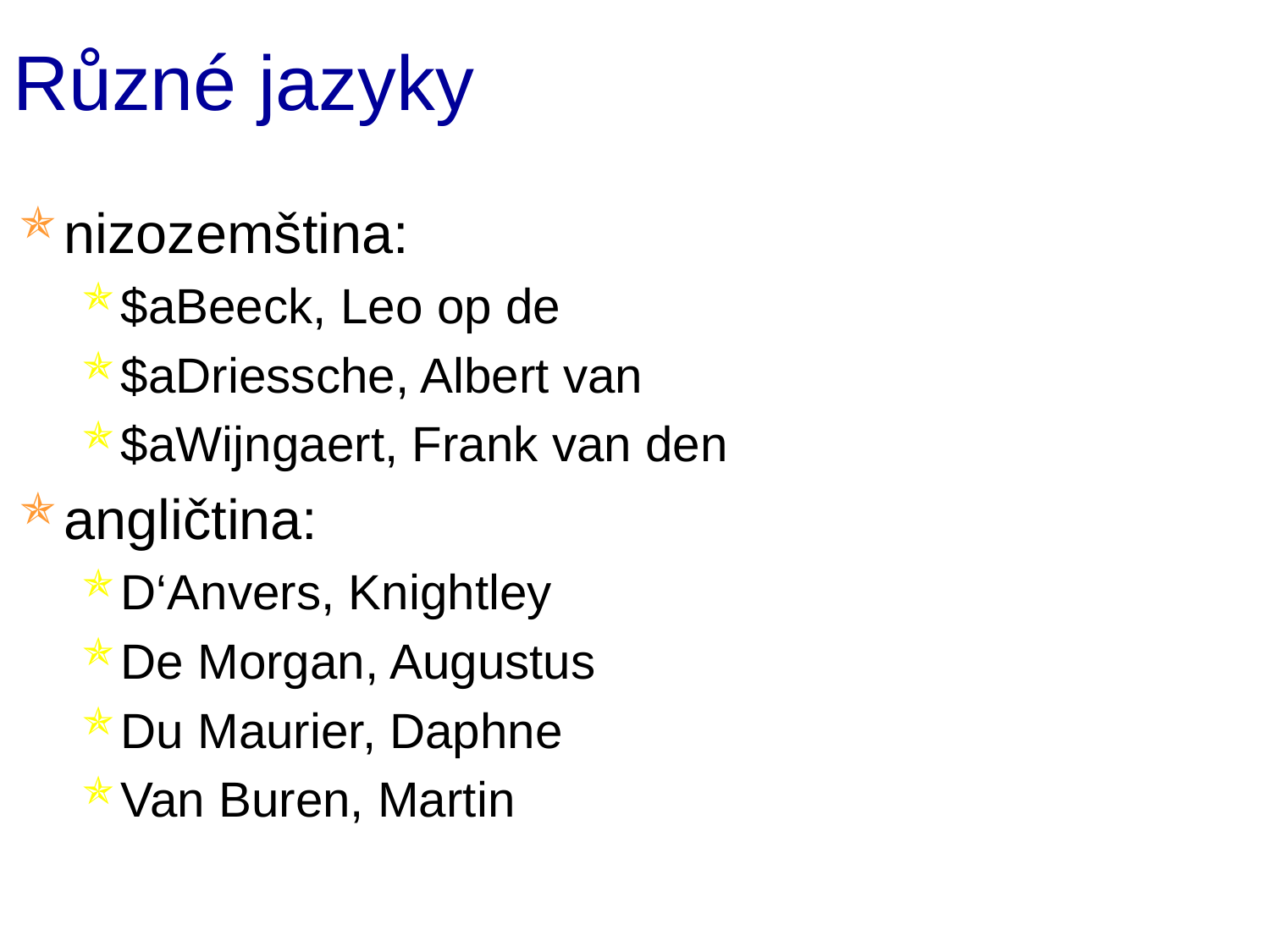

# Různé jazyky
nizozemština:
$aBeeck, Leo op de
$aDriessche, Albert van
$aWijngaert, Frank van den
angličtina:
D‘Anvers, Knightley
De Morgan, Augustus
Du Maurier, Daphne
Van Buren, Martin